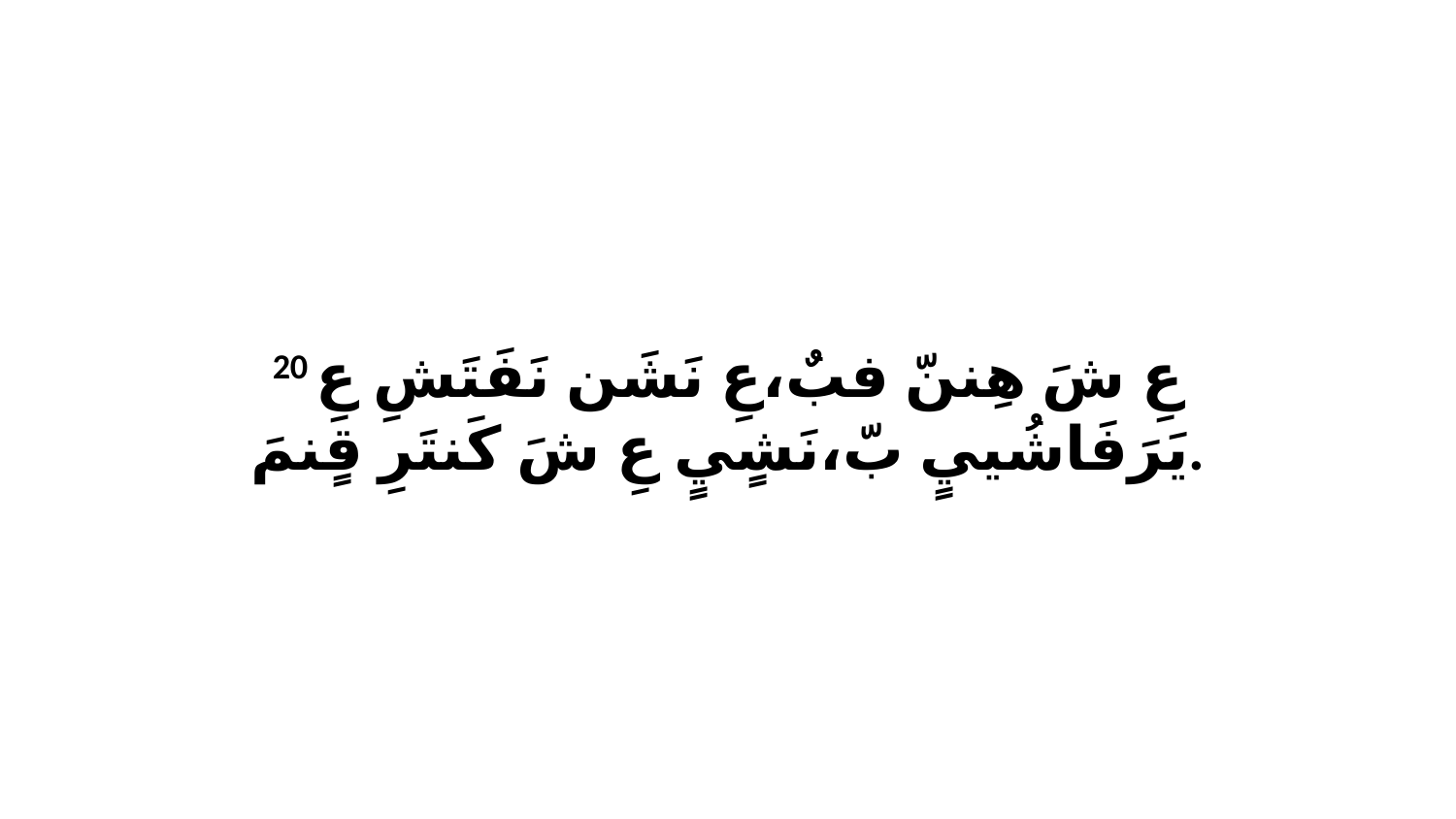

20 عِ شَ هِننّ فبٌ،عِ نَشَن نَفَتَشِ عِ يَرَفَاشُييٍ بّ،نَشٍيٍ عِ شَ كَنتَرِ قٍنمَ.